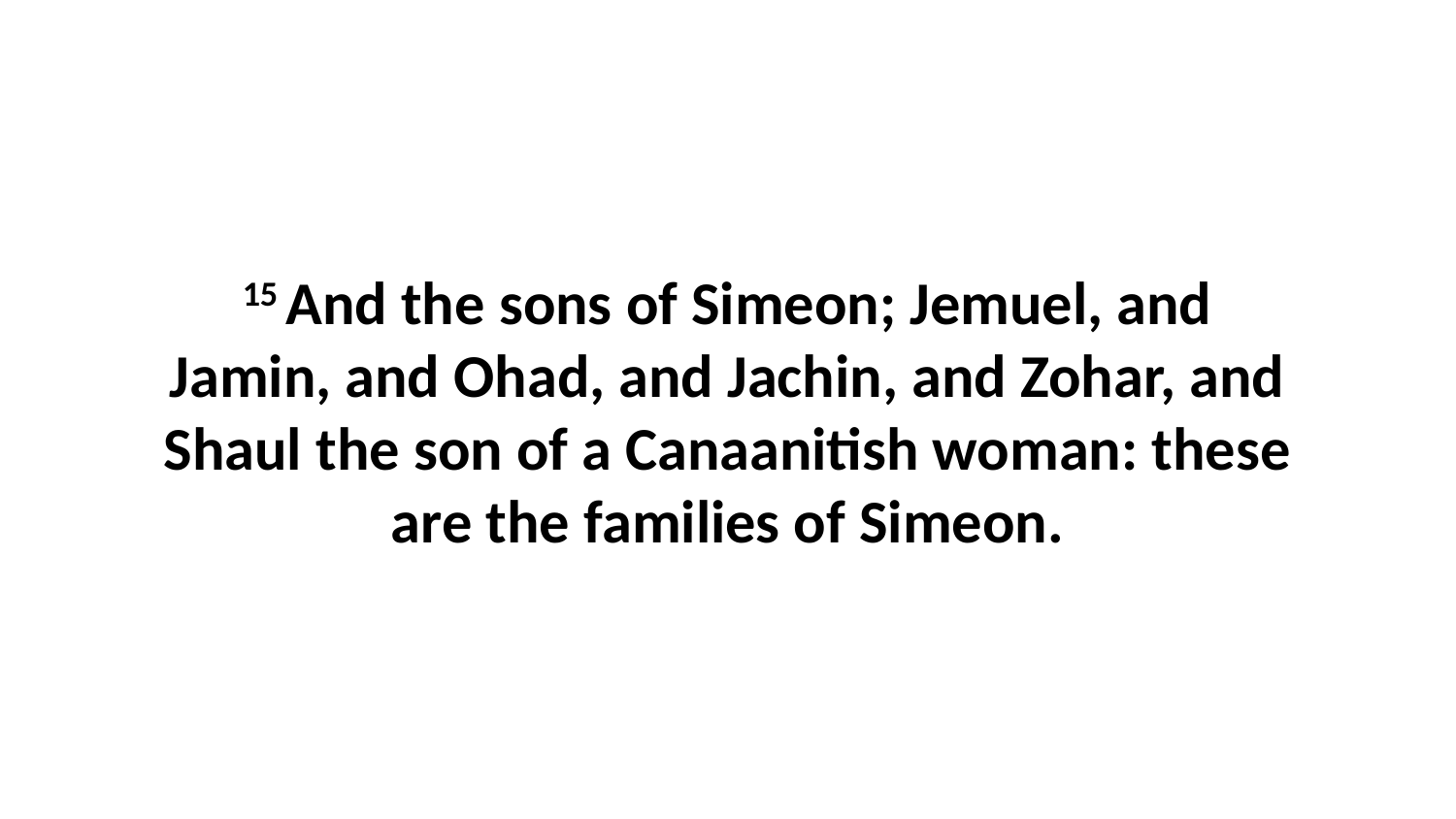

15 And the sons of Simeon; Jemuel, and Jamin, and Ohad, and Jachin, and Zohar, and Shaul the son of a Canaanitish woman: these are the families of Simeon.